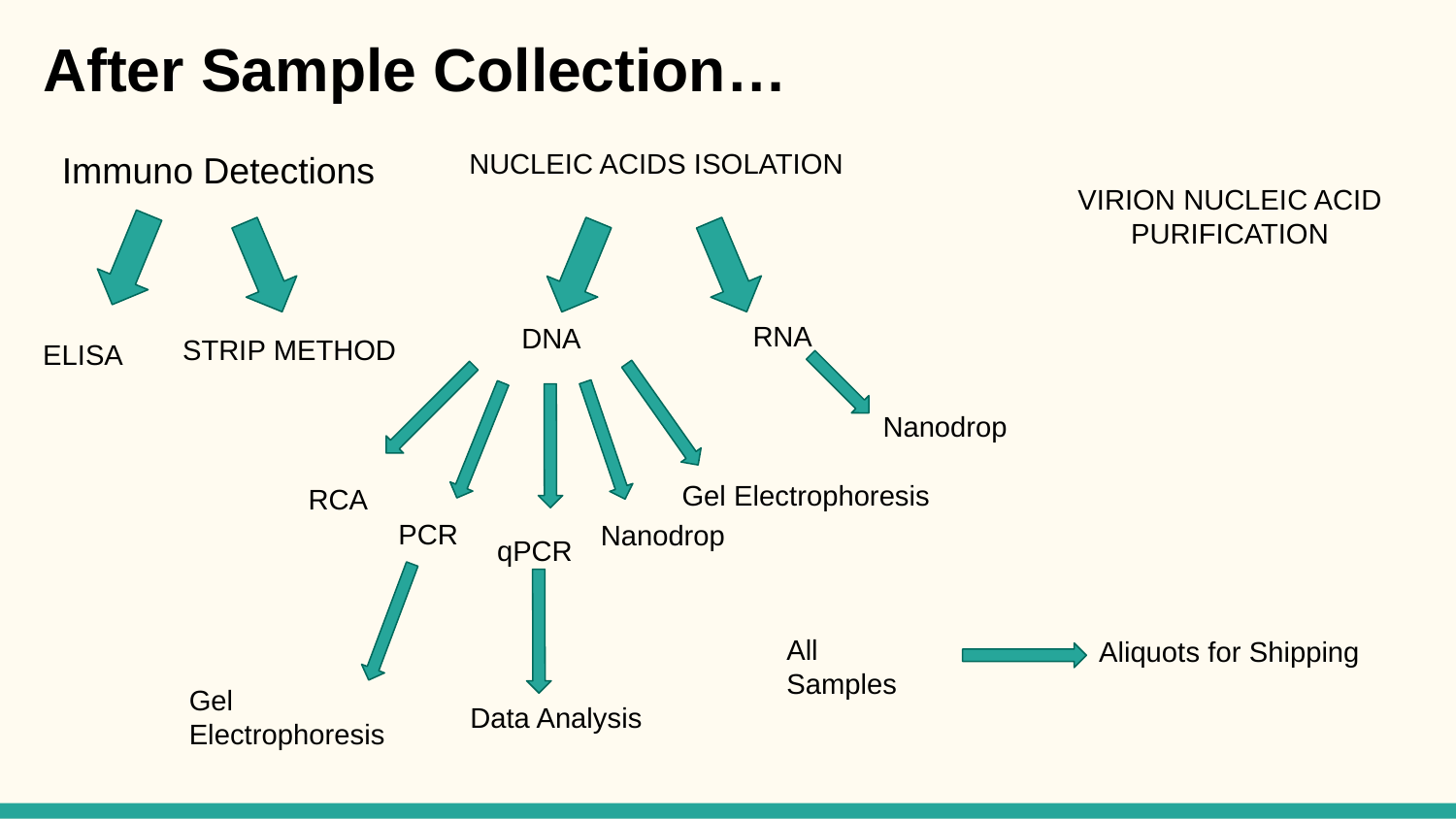

# After Sample Collection…
NUCLEIC ACIDS ISOLATION
Immuno Detections
VIRION NUCLEIC ACID PURIFICATION

RNA
DNA
STRIP METHOD
ELISA

Nanodrop
Gel Electrophoresis
RCA
PCR
Nanodrop
qPCR

All Samples
Aliquots for Shipping
Gel Electrophoresis
Data Analysis